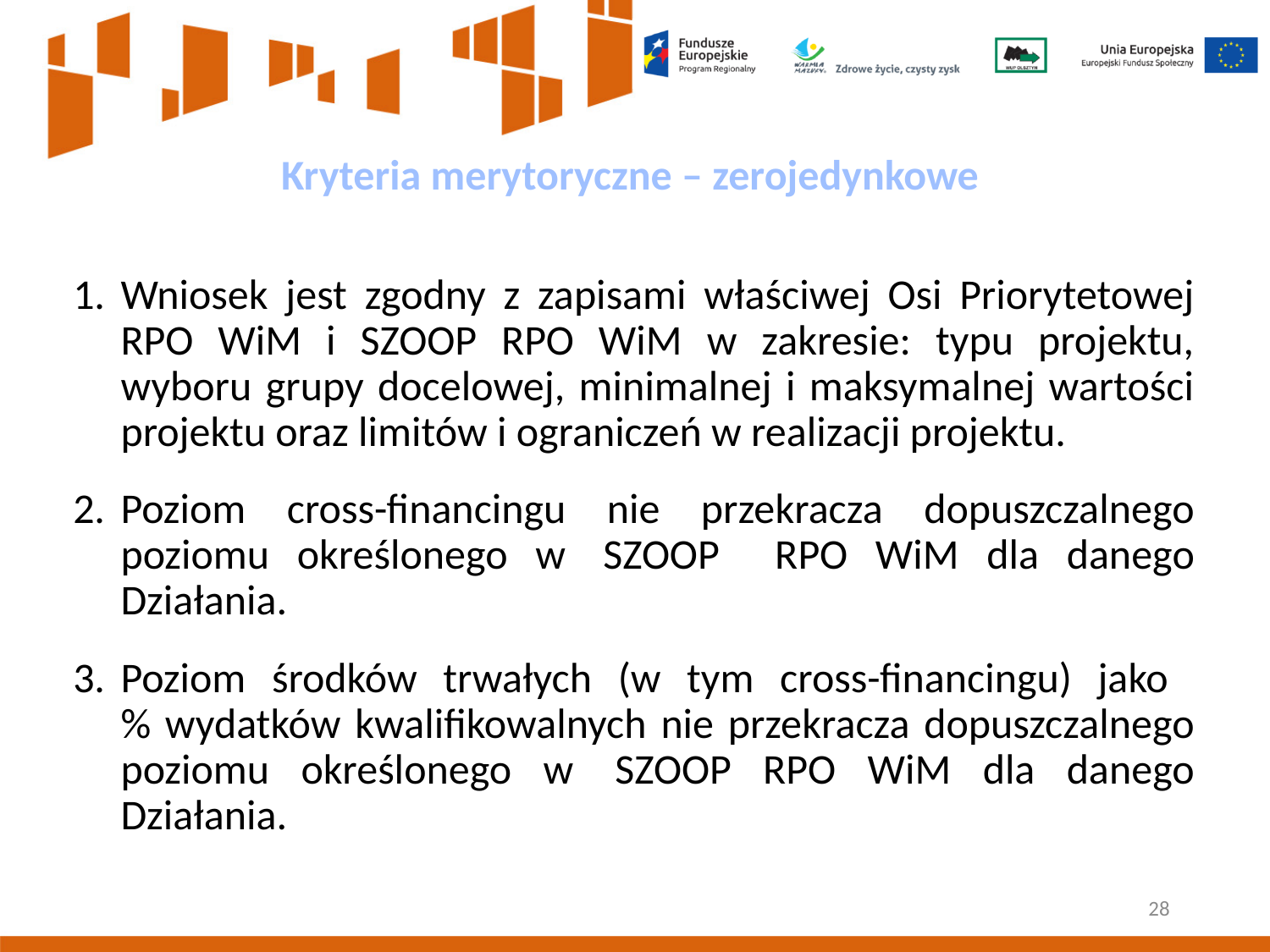

Kryteria merytoryczne – zerojedynkowe
Wniosek jest zgodny z zapisami właściwej Osi Priorytetowej RPO WiM i SZOOP RPO WiM w zakresie: typu projektu, wyboru grupy docelowej, minimalnej i maksymalnej wartości projektu oraz limitów i ograniczeń w realizacji projektu.
Poziom cross-financingu nie przekracza dopuszczalnego poziomu określonego w  SZOOP  RPO WiM dla danego Działania.
Poziom środków trwałych (w tym cross-financingu) jako
% wydatków kwalifikowalnych nie przekracza dopuszczalnego poziomu określonego w  SZOOP RPO WiM dla danego Działania.
28